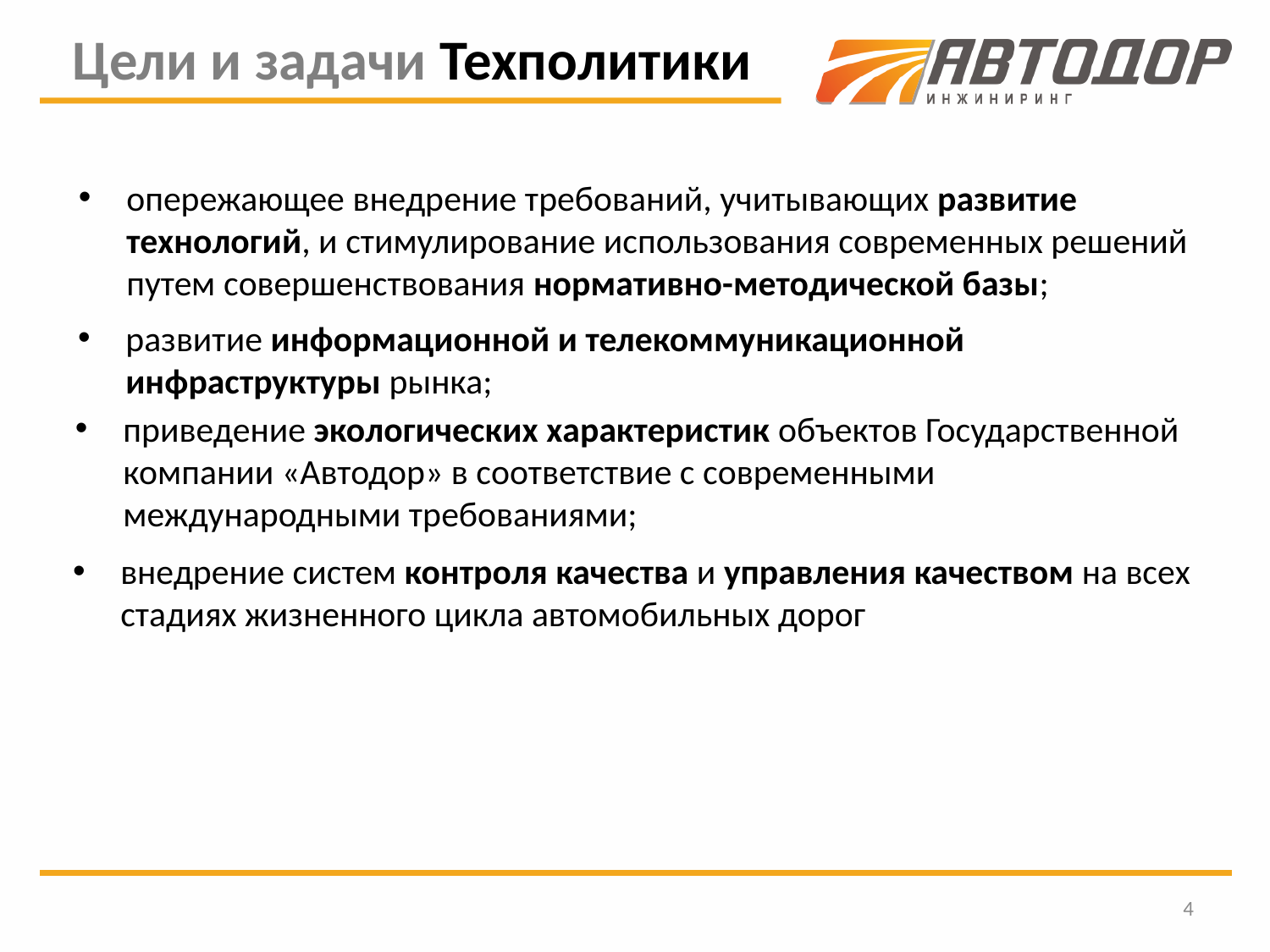

Цели и задачи Техполитики

опережающее внедрение требований, учитывающих развитие технологий, и стимулирование использования современных решений путем совершенствования нормативно-методической базы;

развитие информационной и телекоммуникационной инфраструктуры рынка;
приведение экологических характеристик объектов Государственной компании «Автодор» в соответствие с современными международными требованиями;
внедрение систем контроля качества и управления качеством на всех стадиях жизненного цикла автомобильных дорог
4